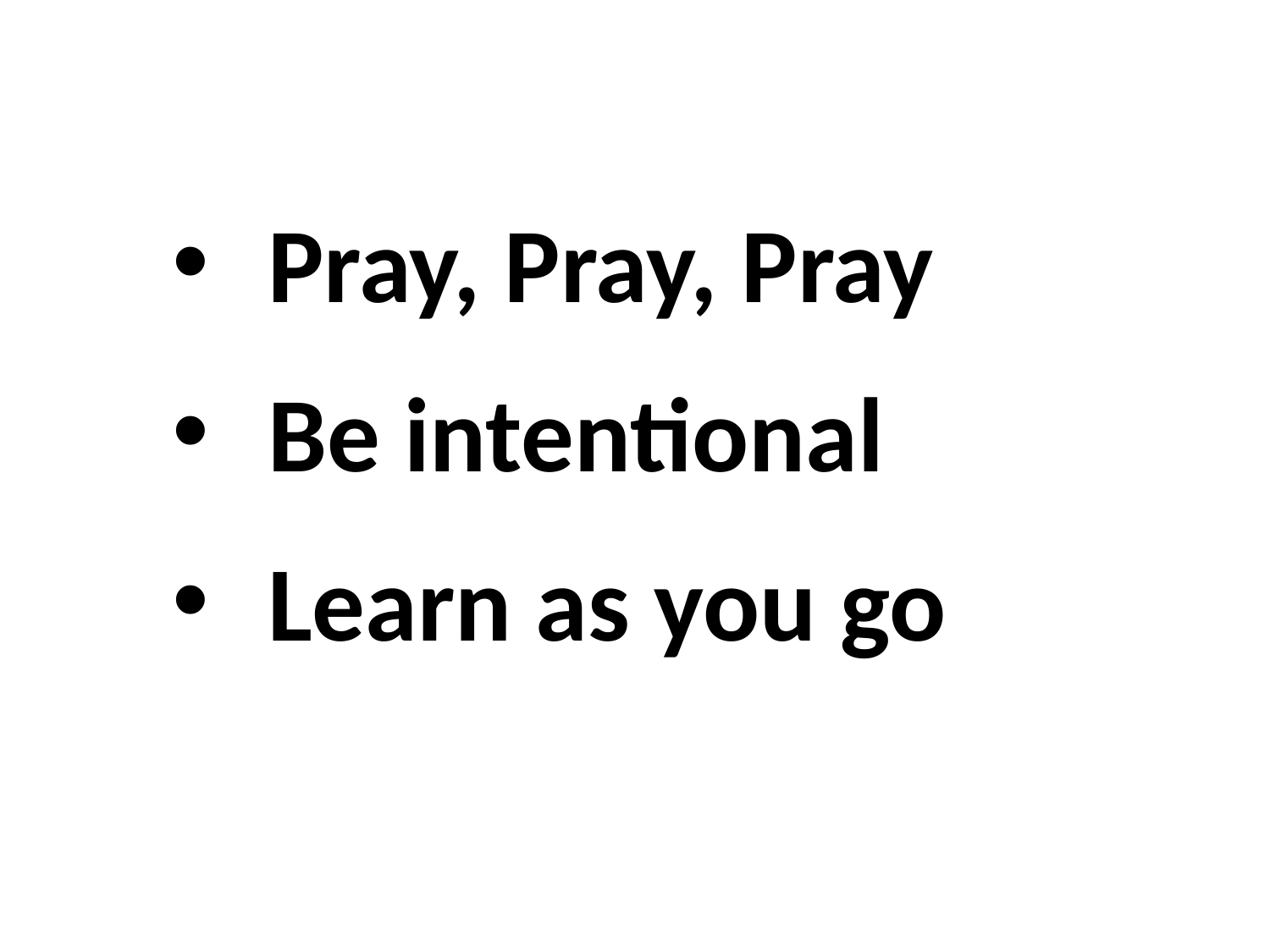

Pray, Pray, Pray

Be intentional

Learn as you go